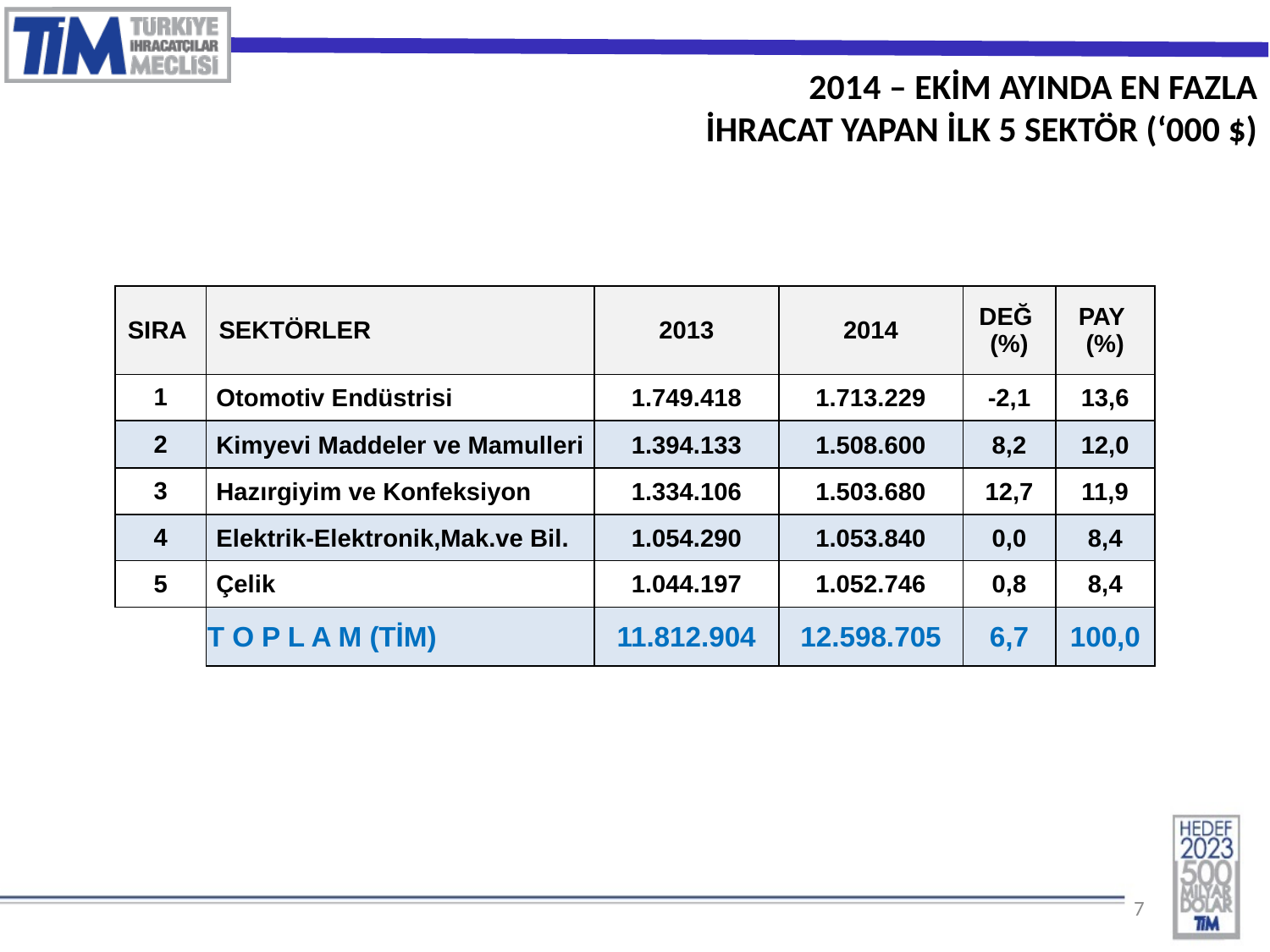

2014 – EKİM AYINDA EN FAZLA
İHRACAT YAPAN İLK 5 SEKTÖR (‘000 $)
| SIRA | SEKTÖRLER | 2013 | 2014 | DEĞ (%) | PAY (%) |
| --- | --- | --- | --- | --- | --- |
| 1 | Otomotiv Endüstrisi | 1.749.418 | 1.713.229 | -2,1 | 13,6 |
| 2 | Kimyevi Maddeler ve Mamulleri | 1.394.133 | 1.508.600 | 8,2 | 12,0 |
| 3 | Hazırgiyim ve Konfeksiyon | 1.334.106 | 1.503.680 | 12,7 | 11,9 |
| 4 | Elektrik-Elektronik,Mak.ve Bil. | 1.054.290 | 1.053.840 | 0,0 | 8,4 |
| 5 | Çelik | 1.044.197 | 1.052.746 | 0,8 | 8,4 |
|  | T O P L A M (TİM) | 11.812.904 | 12.598.705 | 6,7 | 100,0 |
7